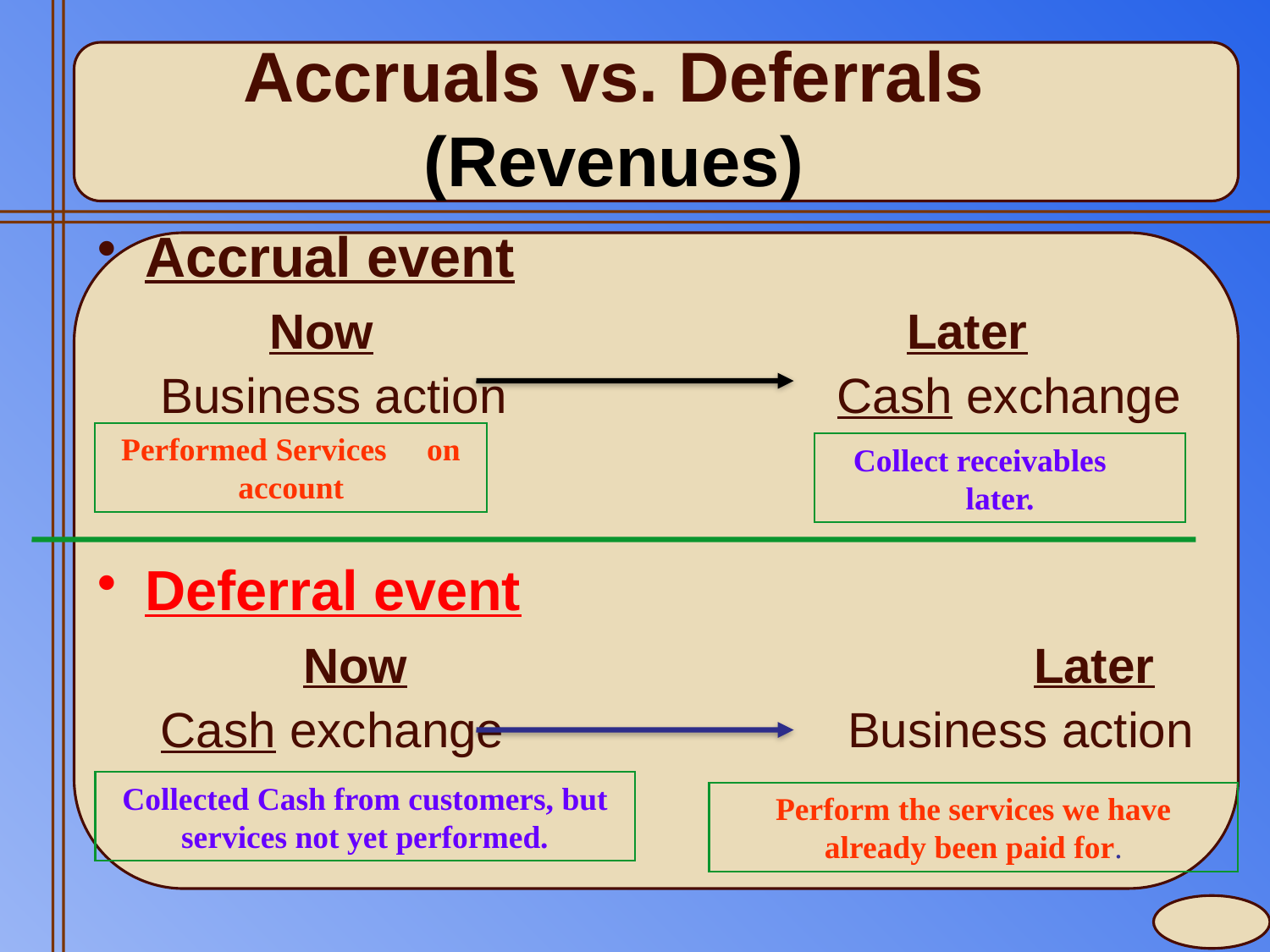

# Accruals vs. Deferrals (Revenues)
Accrual event
           Now					Later
Business action                        Cash exchange

Deferral event
		  Now					Later
Cash exchange                         Business action

Performed Services     on account
Collect receivables      later.

Collected Cash from customers, but services not yet performed.
Perform the services we have already been paid for.